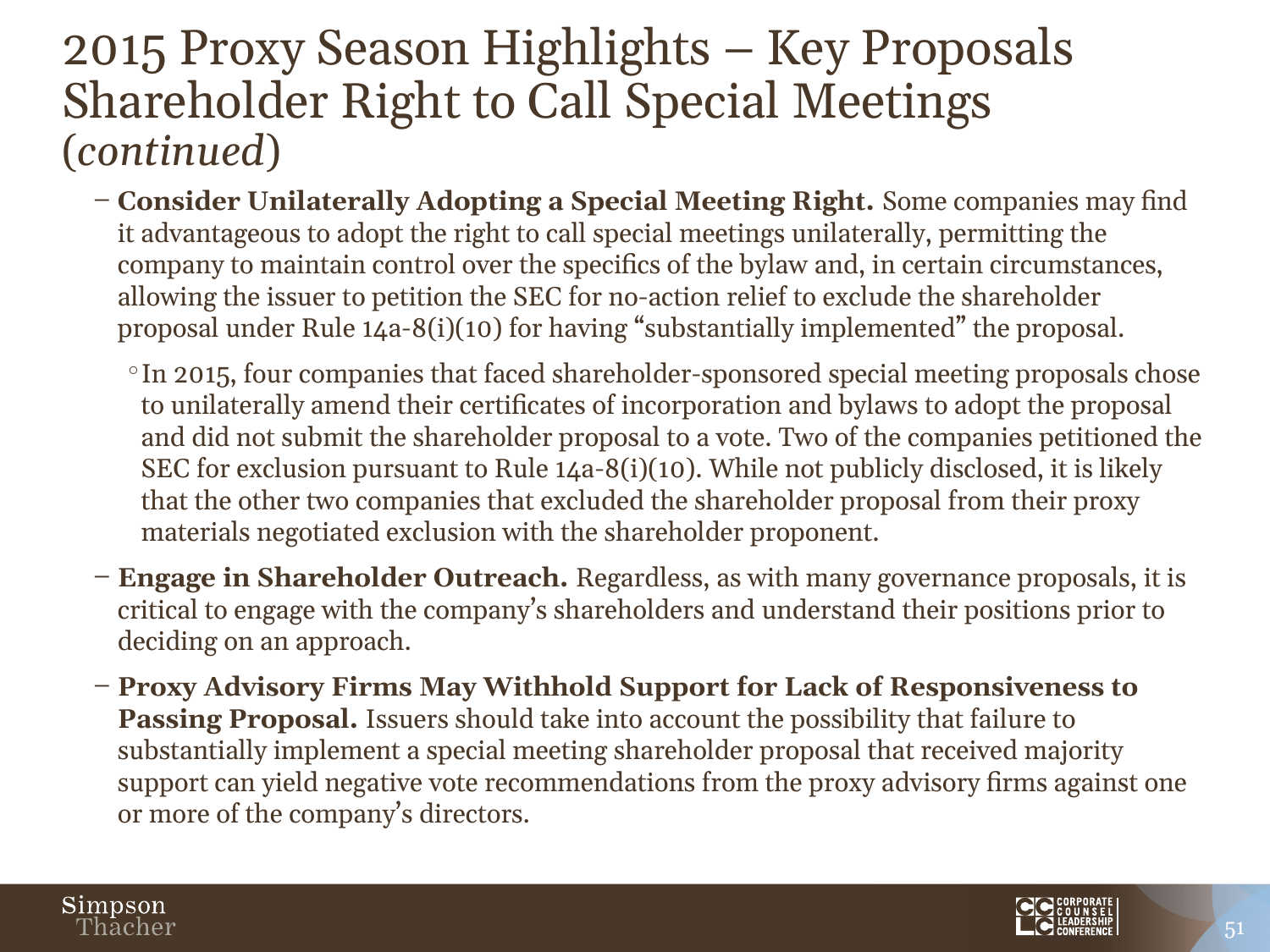

# 2015 Proxy Season Highlights – Key Proposals Shareholder Right to Call Special Meetings (continued)
Consider Unilaterally Adopting a Special Meeting Right. Some companies may find it advantageous to adopt the right to call special meetings unilaterally, permitting the company to maintain control over the specifics of the bylaw and, in certain circumstances, allowing the issuer to petition the SEC for no-action relief to exclude the shareholder proposal under Rule 14a-8(i)(10) for having “substantially implemented” the proposal.
In 2015, four companies that faced shareholder-sponsored special meeting proposals chose to unilaterally amend their certificates of incorporation and bylaws to adopt the proposal and did not submit the shareholder proposal to a vote. Two of the companies petitioned the SEC for exclusion pursuant to Rule 14a-8(i)(10). While not publicly disclosed, it is likely that the other two companies that excluded the shareholder proposal from their proxy materials negotiated exclusion with the shareholder proponent.
Engage in Shareholder Outreach. Regardless, as with many governance proposals, it is critical to engage with the company’s shareholders and understand their positions prior to deciding on an approach.
Proxy Advisory Firms May Withhold Support for Lack of Responsiveness to Passing Proposal. Issuers should take into account the possibility that failure to substantially implement a special meeting shareholder proposal that received majority support can yield negative vote recommendations from the proxy advisory firms against one or more of the company’s directors.

51